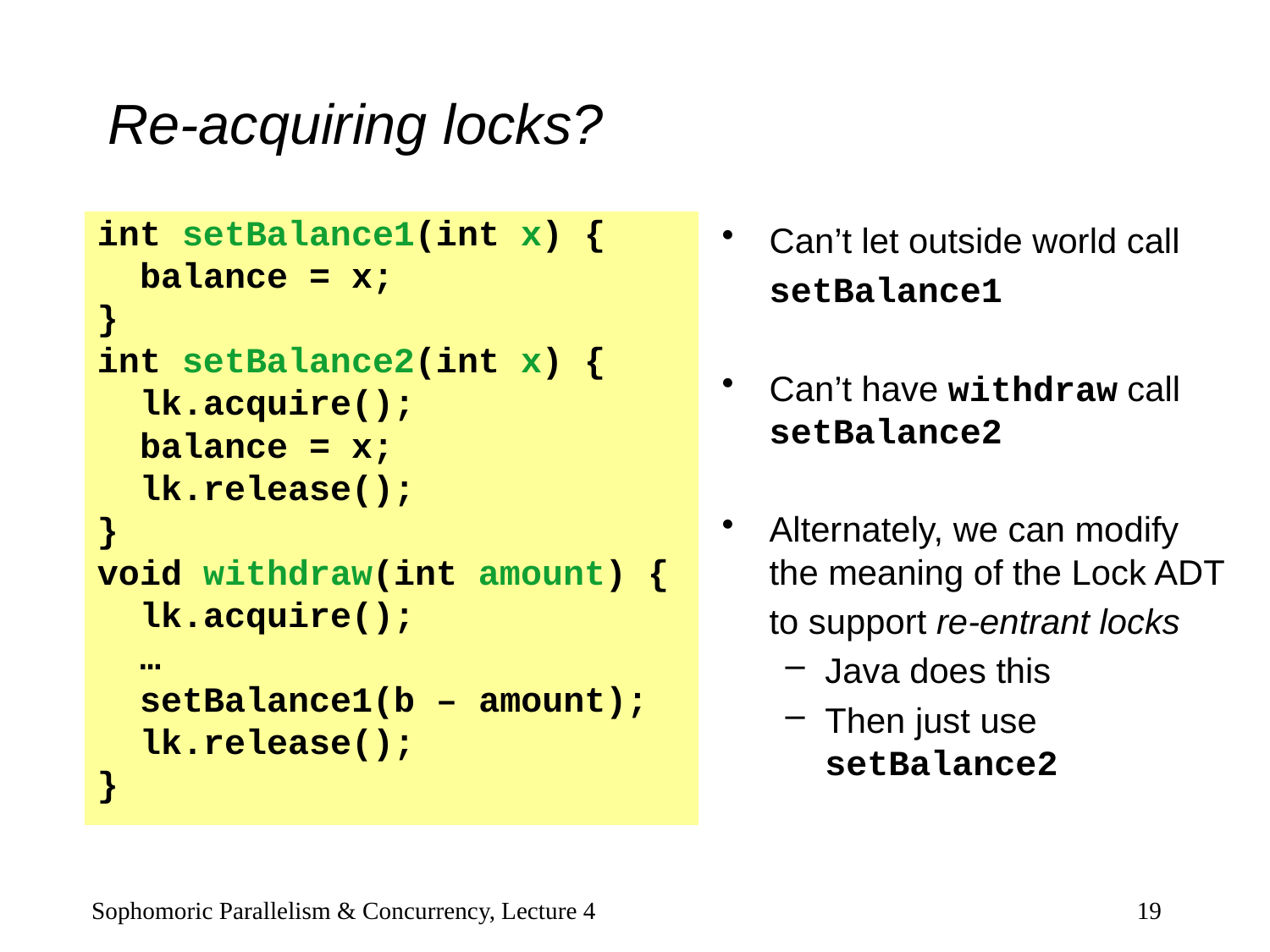

# Re-acquiring locks?
int setBalance1(int x) {
  balance = x;
}
int setBalance2(int x) {
  lk.acquire();
  balance = x;
  lk.release();
}
void withdraw(int amount) {
  lk.acquire();
  …
  setBalance1(b – amount);
  lk.release();
}

Can’t let outside world call
	setBalance1

Can’t have withdraw call setBalance2

Alternately, we can modify the meaning of the Lock ADT
	to support re-entrant locks
Java does this
Then just use setBalance2
Sophomoric Parallelism & Concurrency, Lecture 4
19